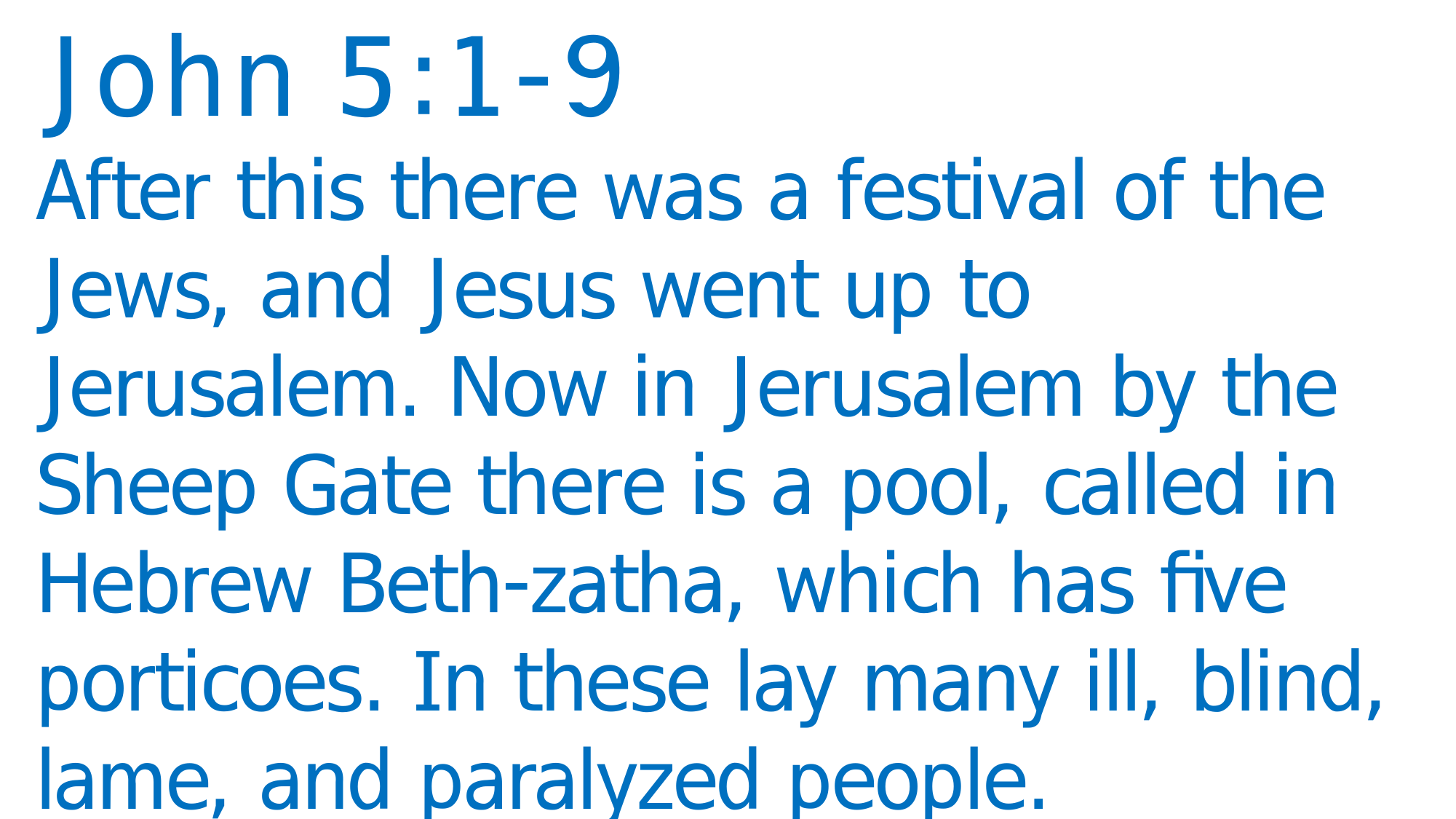

John 5:1-9
 After this there was a festival of the
 Jews, and Jesus went up to
 Jerusalem. Now in Jerusalem by the
 Sheep Gate there is a pool, called in
 Hebrew Beth-zatha, which has five
 porticoes. In these lay many ill, blind,
 lame, and paralyzed people.